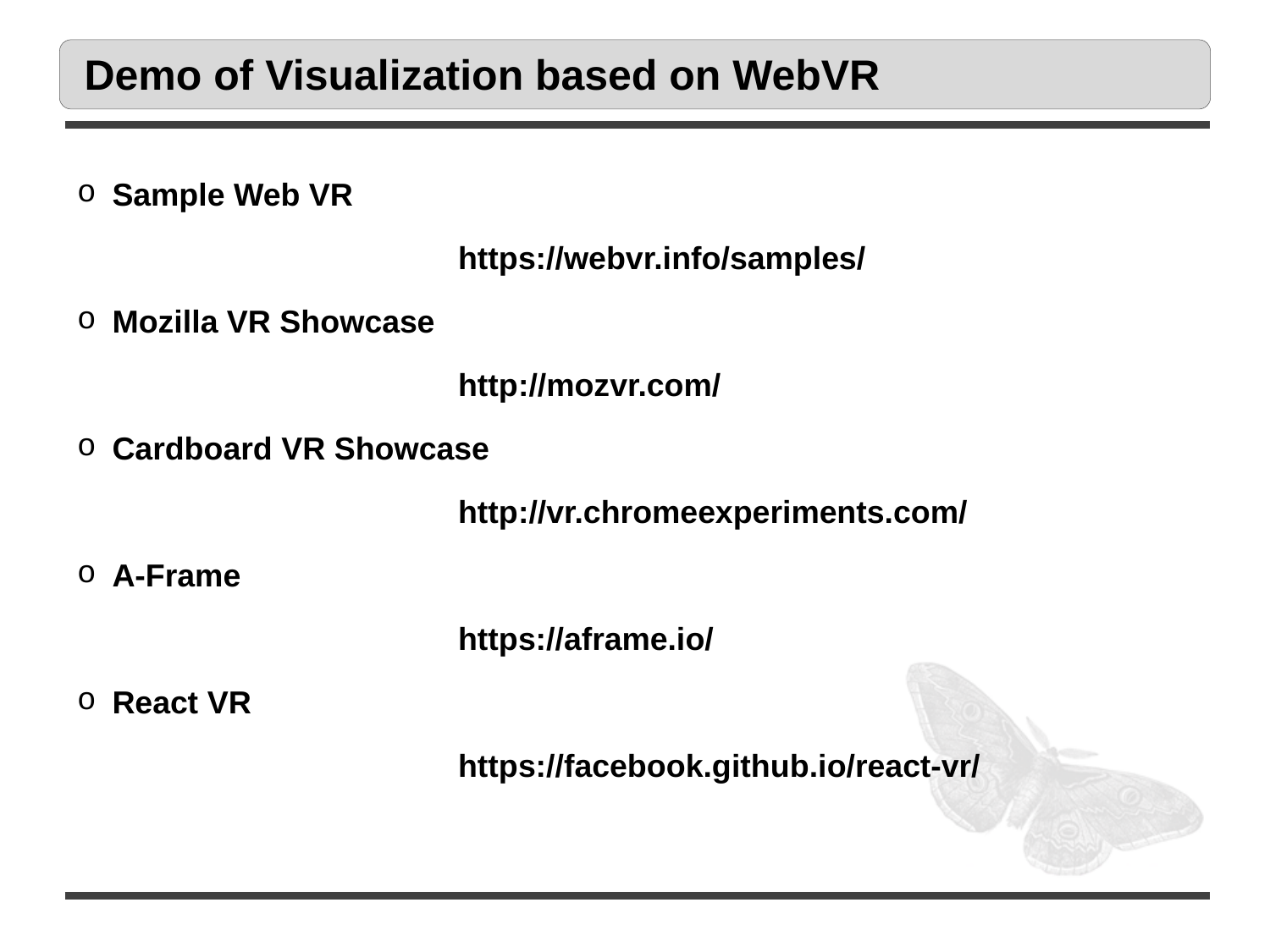

# Demo of Visualization based on WebVR
Sample Web VR
			https://webvr.info/samples/
Mozilla VR Showcase
			http://mozvr.com/
Cardboard VR Showcase
			http://vr.chromeexperiments.com/
A-Frame
			https://aframe.io/
React VR
			https://facebook.github.io/react-vr/